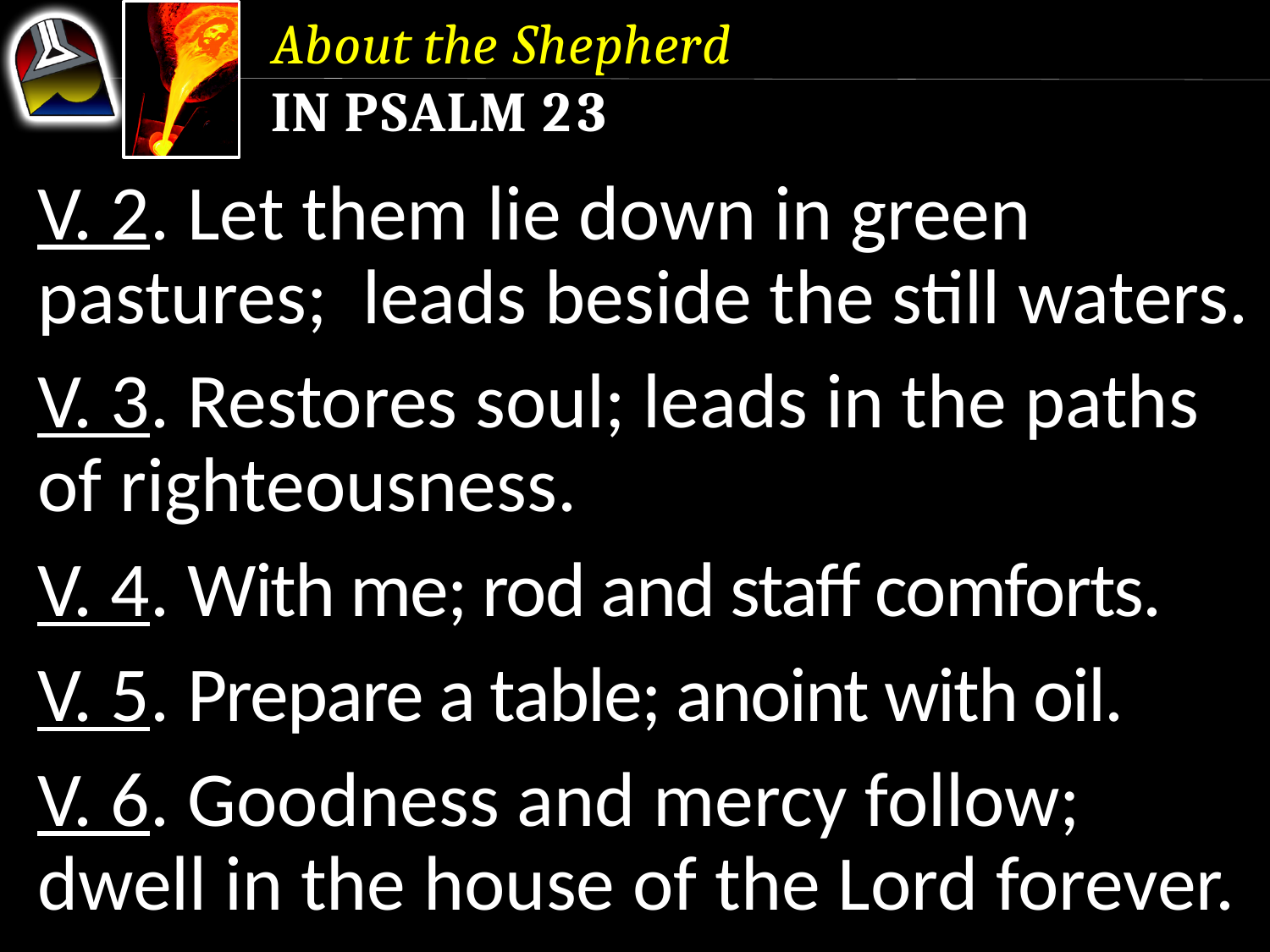

About the Shepherd
In Psalm 23
V. 2. Let them lie down in green pastures;  leads beside the still waters.
V. 3. Restores soul; leads in the paths of righteousness.
V. 4. With me; rod and staff comforts.
V. 5. Prepare a table; anoint with oil.
V. 6. Goodness and mercy follow; dwell in the house of the Lord forever.